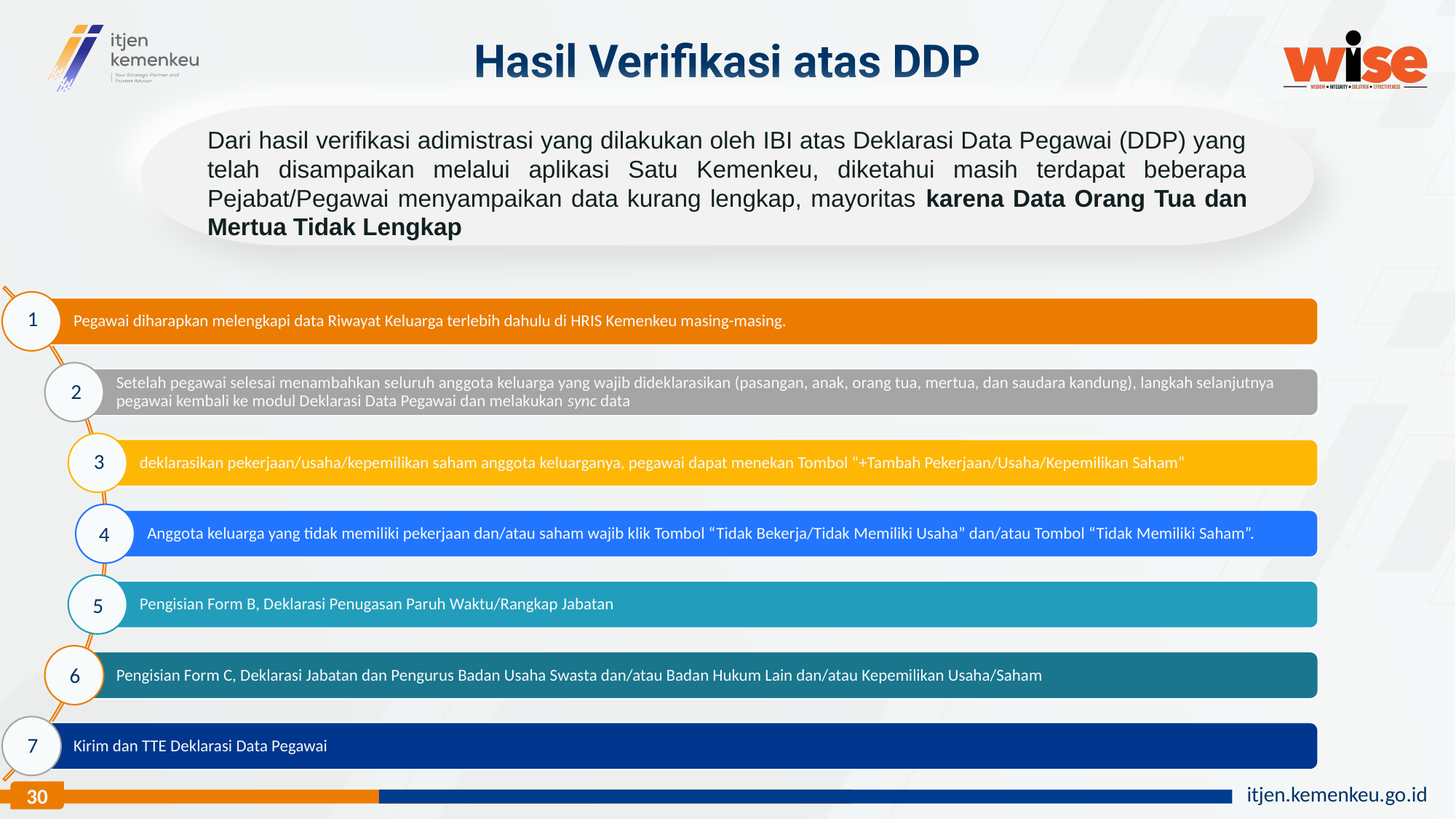

# Hasil Verifikasi atas DDP

Dari hasil verifikasi adimistrasi yang dilakukan oleh IBI atas Deklarasi Data Pegawai (DDP) yang telah disampaikan melalui aplikasi Satu Kemenkeu, diketahui masih terdapat beberapa Pejabat/Pegawai menyampaikan data kurang lengkap, mayoritas karena Data Orang Tua dan Mertua Tidak Lengkap
Pegawai diharapkan melengkapi data Riwayat Keluarga terlebih dahulu di HRIS Kemenkeu masing-masing.
Setelah pegawai selesai menambahkan seluruh anggota keluarga yang wajib dideklarasikan (pasangan, anak, orang tua, mertua, dan saudara kandung), langkah selanjutnya pegawai kembali ke modul Deklarasi Data Pegawai dan melakukan sync data
deklarasikan pekerjaan/usaha/kepemilikan saham anggota keluarganya, pegawai dapat menekan Tombol “+Tambah Pekerjaan/Usaha/Kepemilikan Saham”
Anggota keluarga yang tidak memiliki pekerjaan dan/atau saham wajib klik Tombol “Tidak Bekerja/Tidak Memiliki Usaha” dan/atau Tombol “Tidak Memiliki Saham”.
Pengisian Form B, Deklarasi Penugasan Paruh Waktu/Rangkap Jabatan
Pengisian Form C, Deklarasi Jabatan dan Pengurus Badan Usaha Swasta dan/atau Badan Hukum Lain dan/atau Kepemilikan Usaha/Saham
Kirim dan TTE Deklarasi Data Pegawai
1
2
3
4
5
6
7